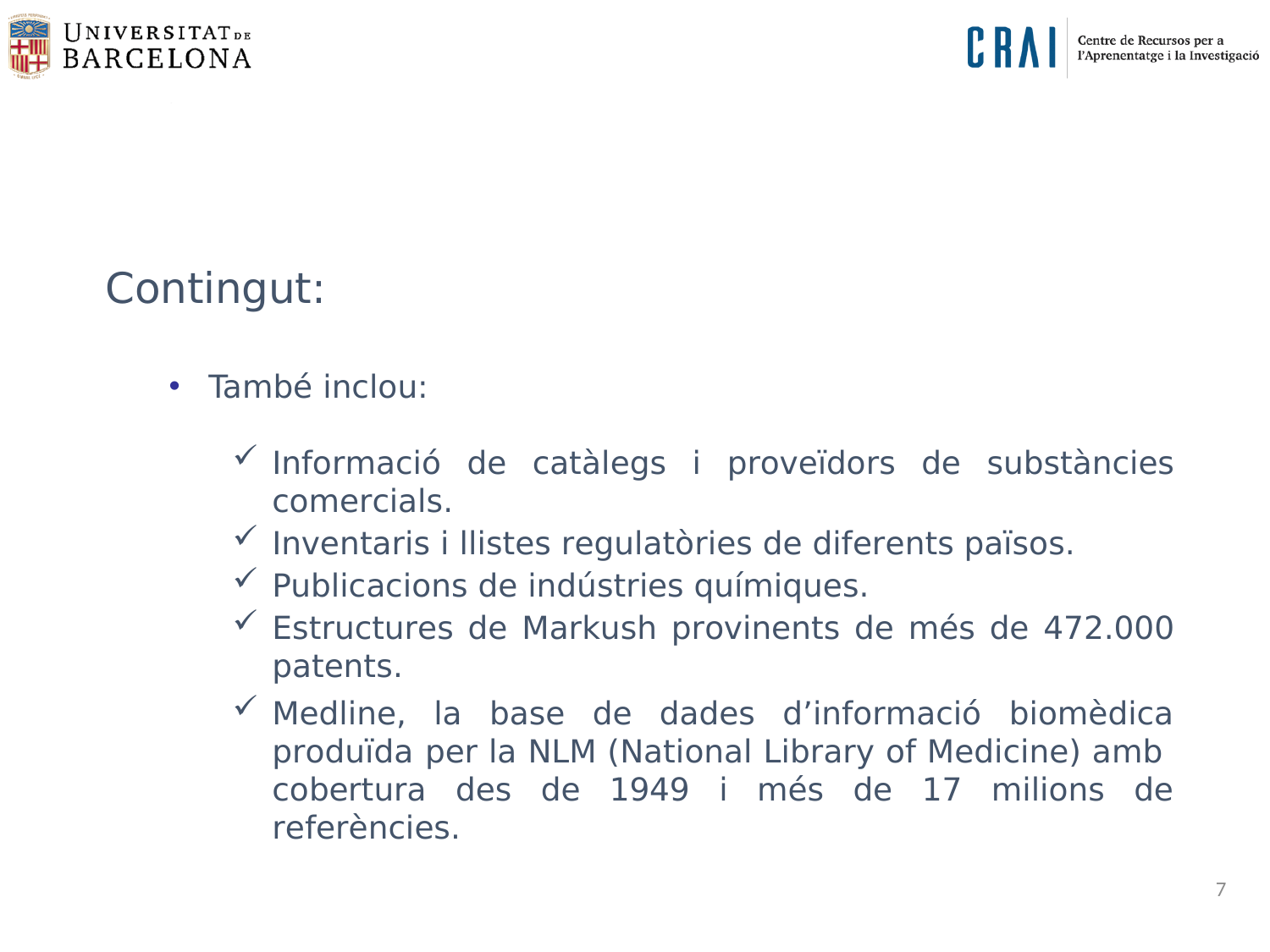

Contingut:
També inclou:

Informació de catàlegs i proveïdors de substàncies comercials.
Inventaris i llistes regulatòries de diferents països.
Publicacions de indústries químiques.
Estructures de Markush provinents de més de 472.000 patents.
Medline, la base de dades d’informació biomèdica produïda per la NLM (National Library of Medicine) amb  cobertura des de 1949 i més de 17 milions de referències.
7